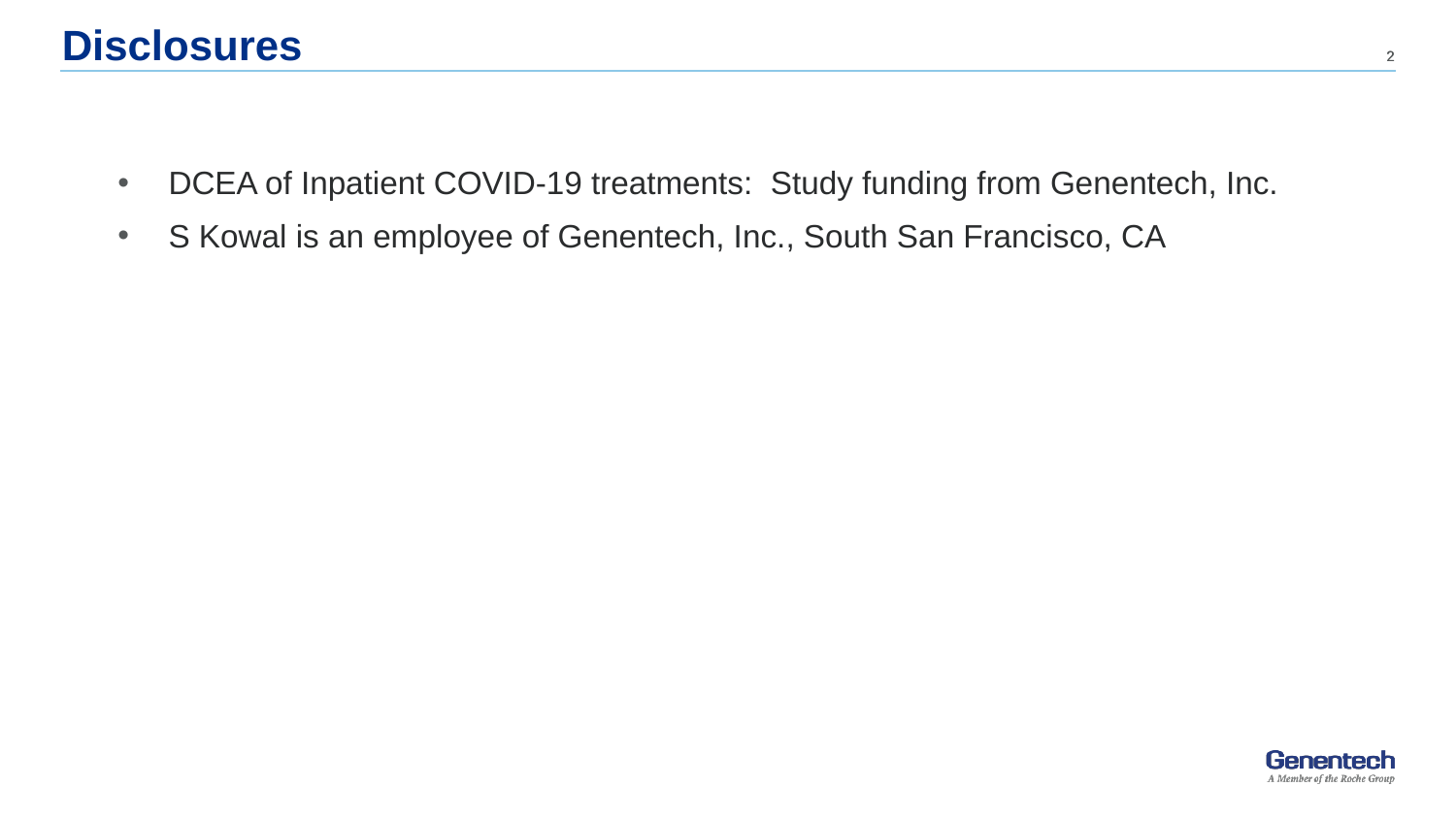

Disclosures
DCEA of Inpatient COVID-19 treatments:  Study funding from Genentech, Inc.
S Kowal is an employee of Genentech, Inc., South San Francisco, CA